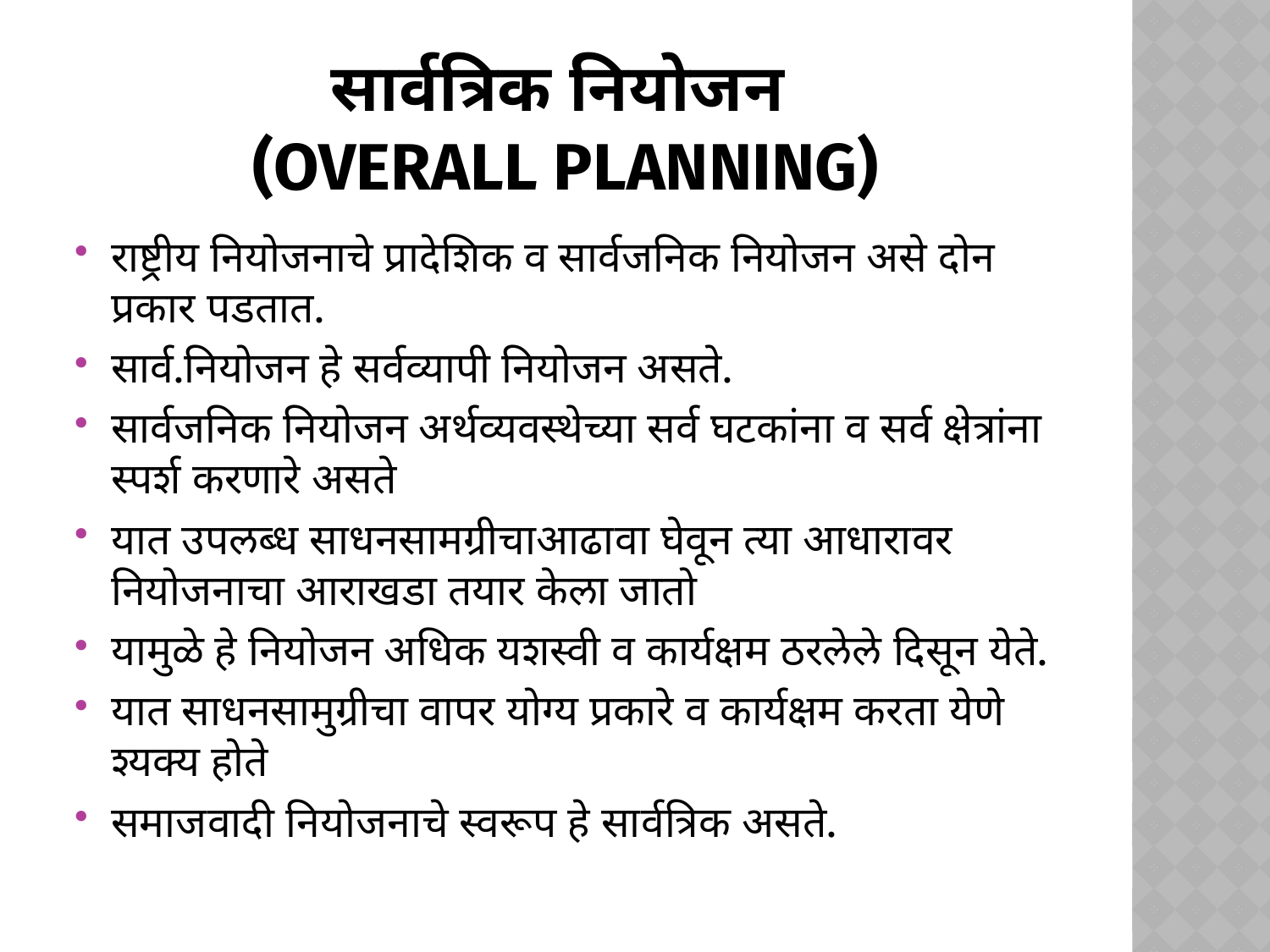

# सार्वत्रिक नियोजन (overall planning)
राष्ट्रीय नियोजनाचे प्रादेशिक व सार्वजनिक नियोजन असे दोन प्रकार पडतात.
सार्व.नियोजन हे सर्वव्यापी नियोजन असते.
सार्वजनिक नियोजन अर्थव्यवस्थेच्या सर्व घटकांना व सर्व क्षेत्रांना स्पर्श करणारे असते
यात उपलब्ध साधनसामग्रीचाआढावा घेवून त्या आधारावर नियोजनाचा आराखडा तयार केला जातो
यामुळे हे नियोजन अधिक यशस्वी व कार्यक्षम ठरलेले दिसून येते.
यात साधनसामुग्रीचा वापर योग्य प्रकारे व कार्यक्षम करता येणे श्यक्य होते
समाजवादी नियोजनाचे स्वरूप हे सार्वत्रिक असते.